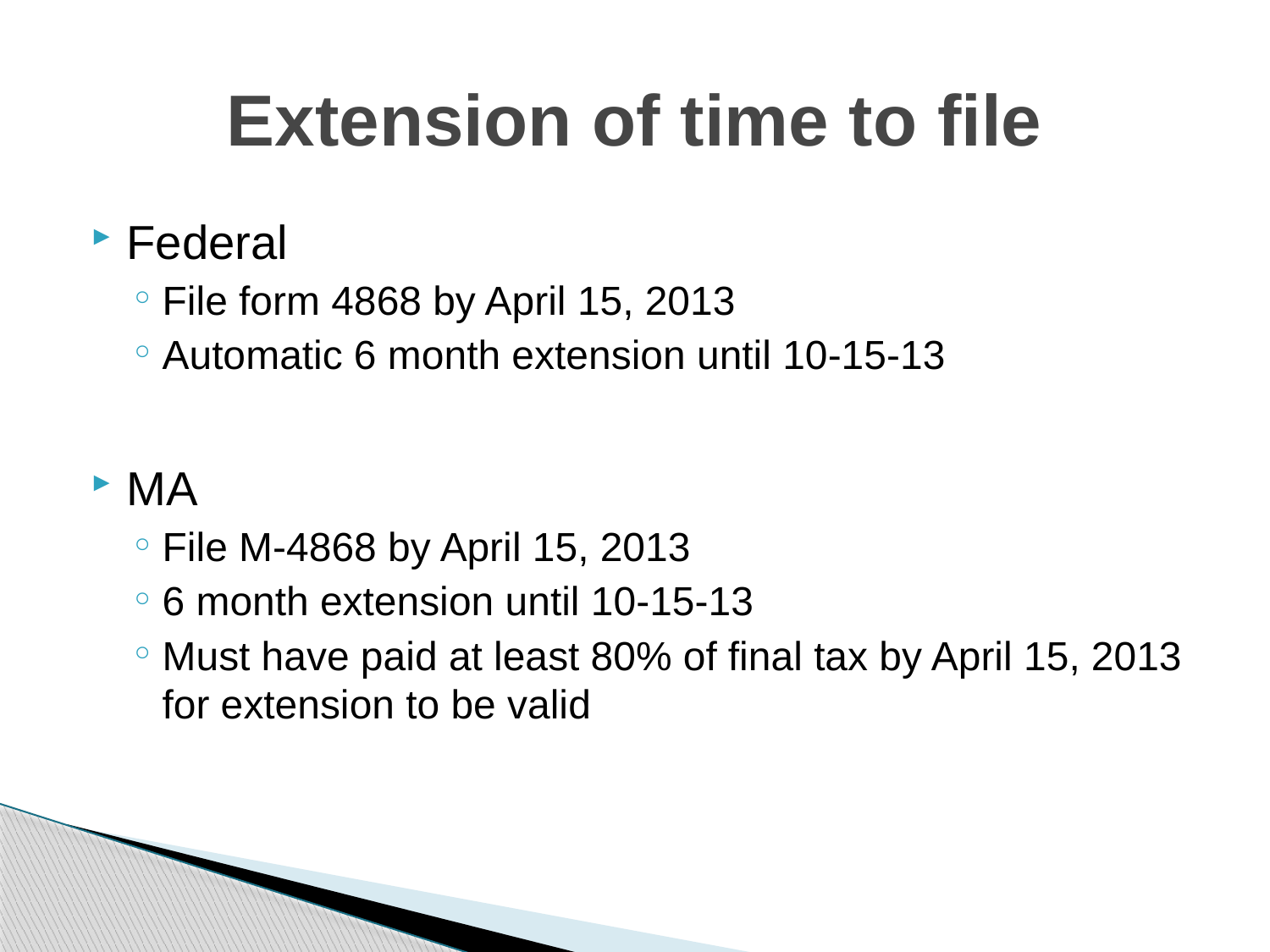

# Extension of time to file
Federal
File form 4868 by April 15, 2013
Automatic 6 month extension until 10-15-13

MA
File M-4868 by April 15, 2013
6 month extension until 10-15-13
Must have paid at least 80% of final tax by April 15, 2013 for extension to be valid